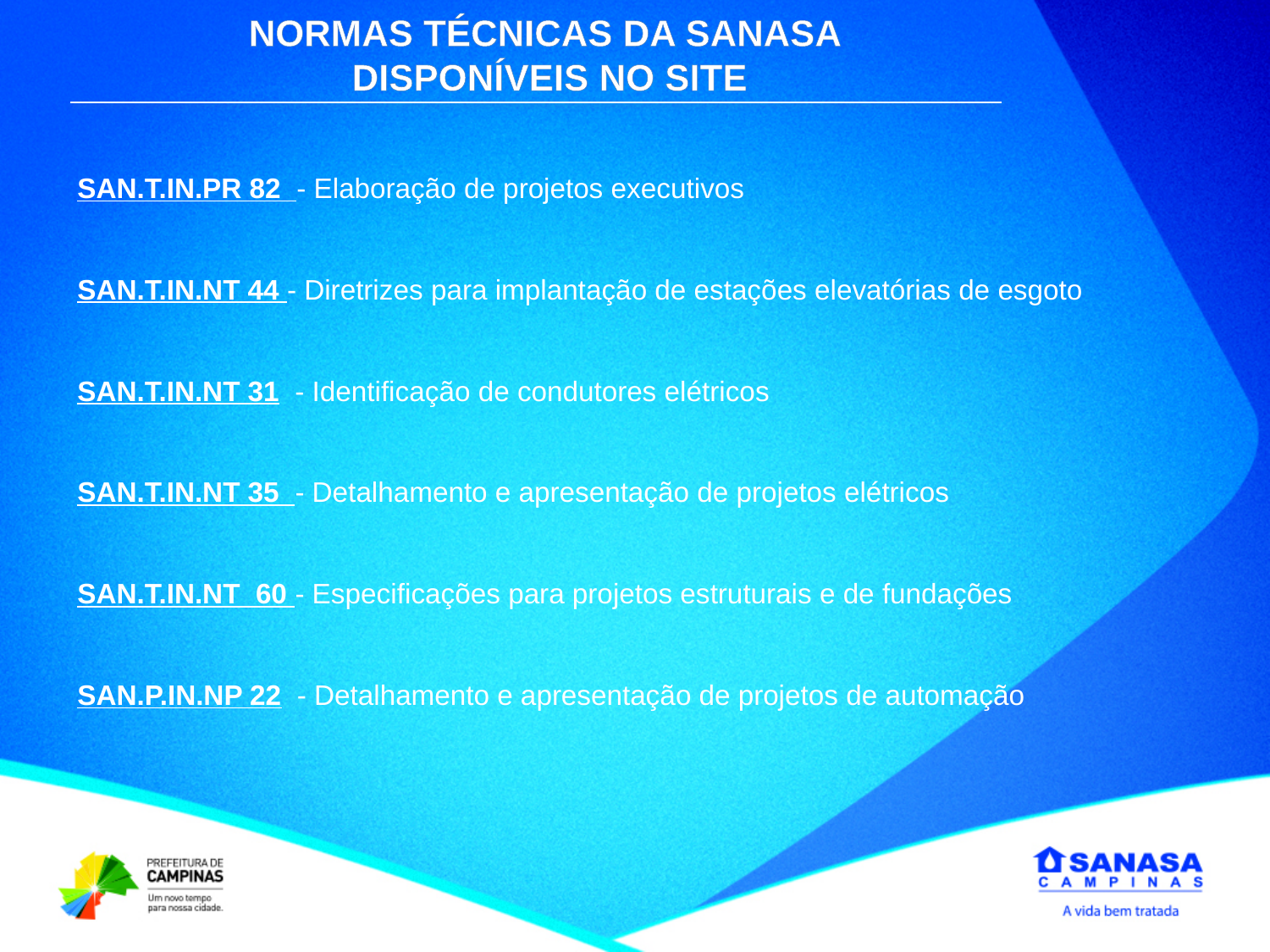

NORMAS TÉCNICAS DA SANASA
DISPONÍVEIS NO SITE

SAN.T.IN.PR 82  - Elaboração de projetos executivos

SAN.T.IN.NT 44 - Diretrizes para implantação de estações elevatórias de esgoto

SAN.T.IN.NT 31  - Identificação de condutores elétricos

SAN.T.IN.NT 35  - Detalhamento e apresentação de projetos elétricos

SAN.T.IN.NT  60 - Especificações para projetos estruturais e de fundações

SAN.P.IN.NP 22  - Detalhamento e apresentação de projetos de automação